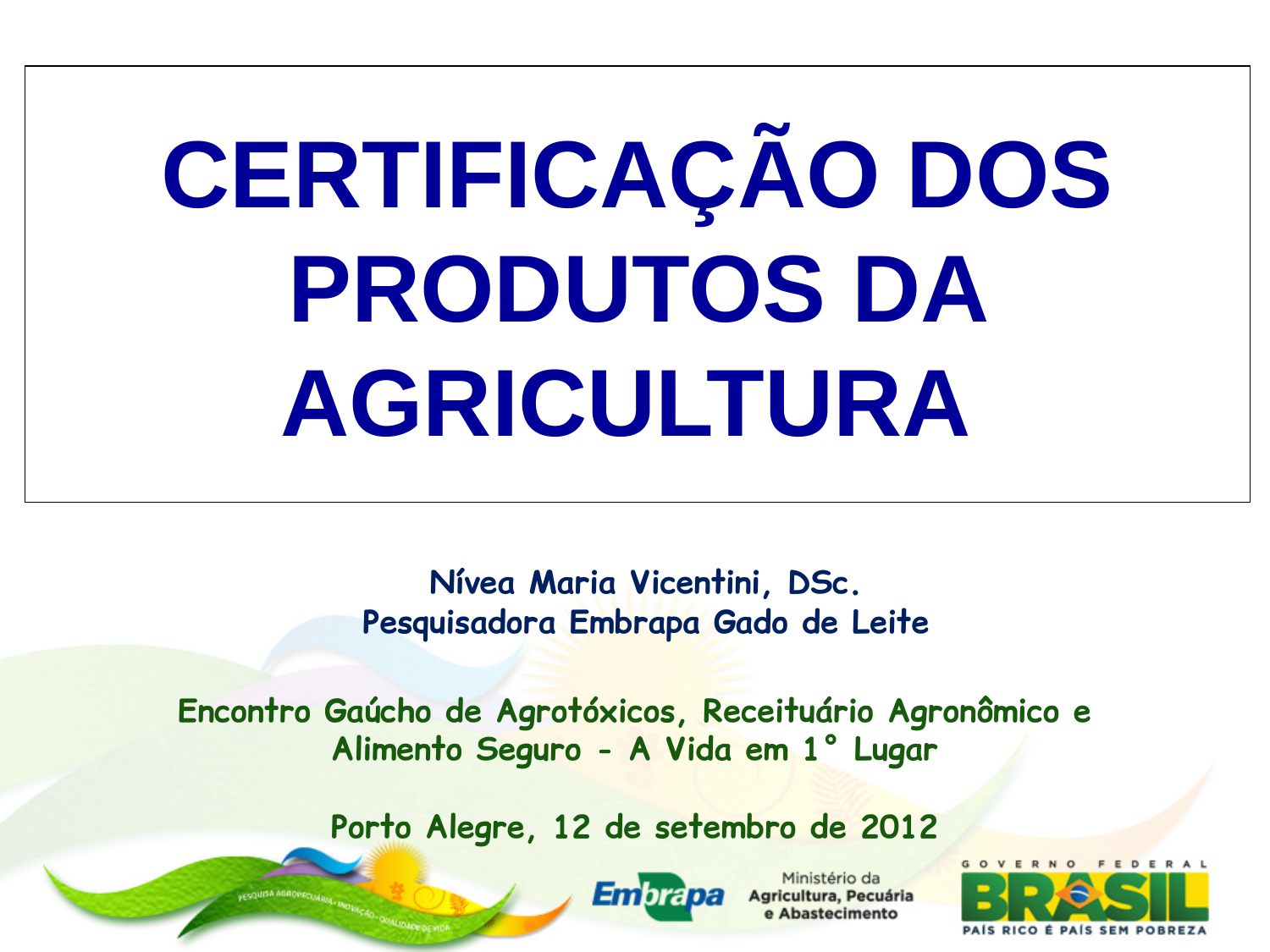

CERTIFICAÇÃO DOS PRODUTOS DA AGRICULTURA
Nívea Maria Vicentini, DSc.
Pesquisadora Embrapa Gado de Leite
Encontro Gaúcho de Agrotóxicos, Receituário Agronômico e Alimento Seguro - A Vida em 1° Lugar

Porto Alegre, 12 de setembro de 2012